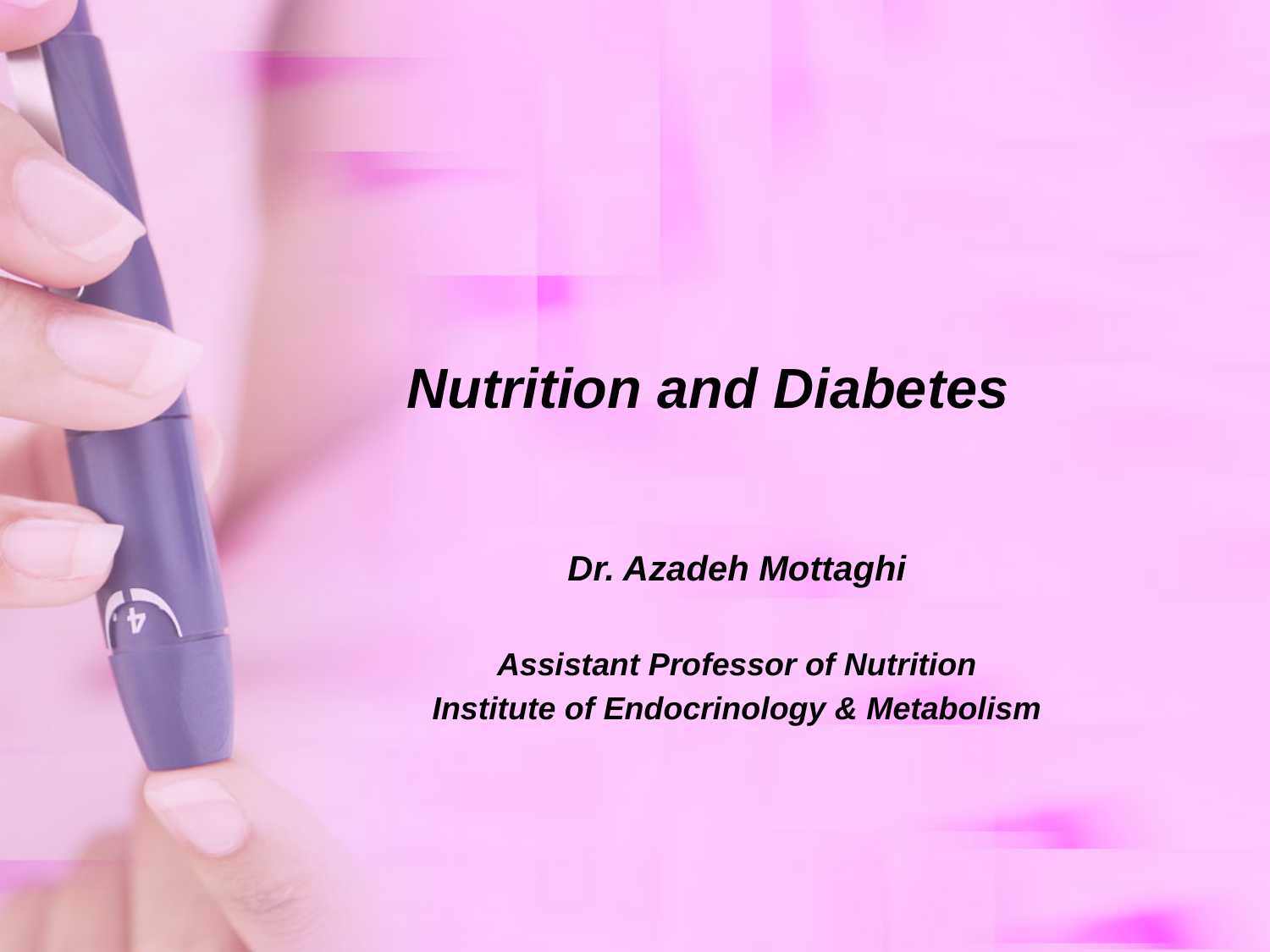

# Nutrition and Diabetes
Dr. Azadeh Mottaghi

Assistant Professor of Nutrition
Institute of Endocrinology & Metabolism